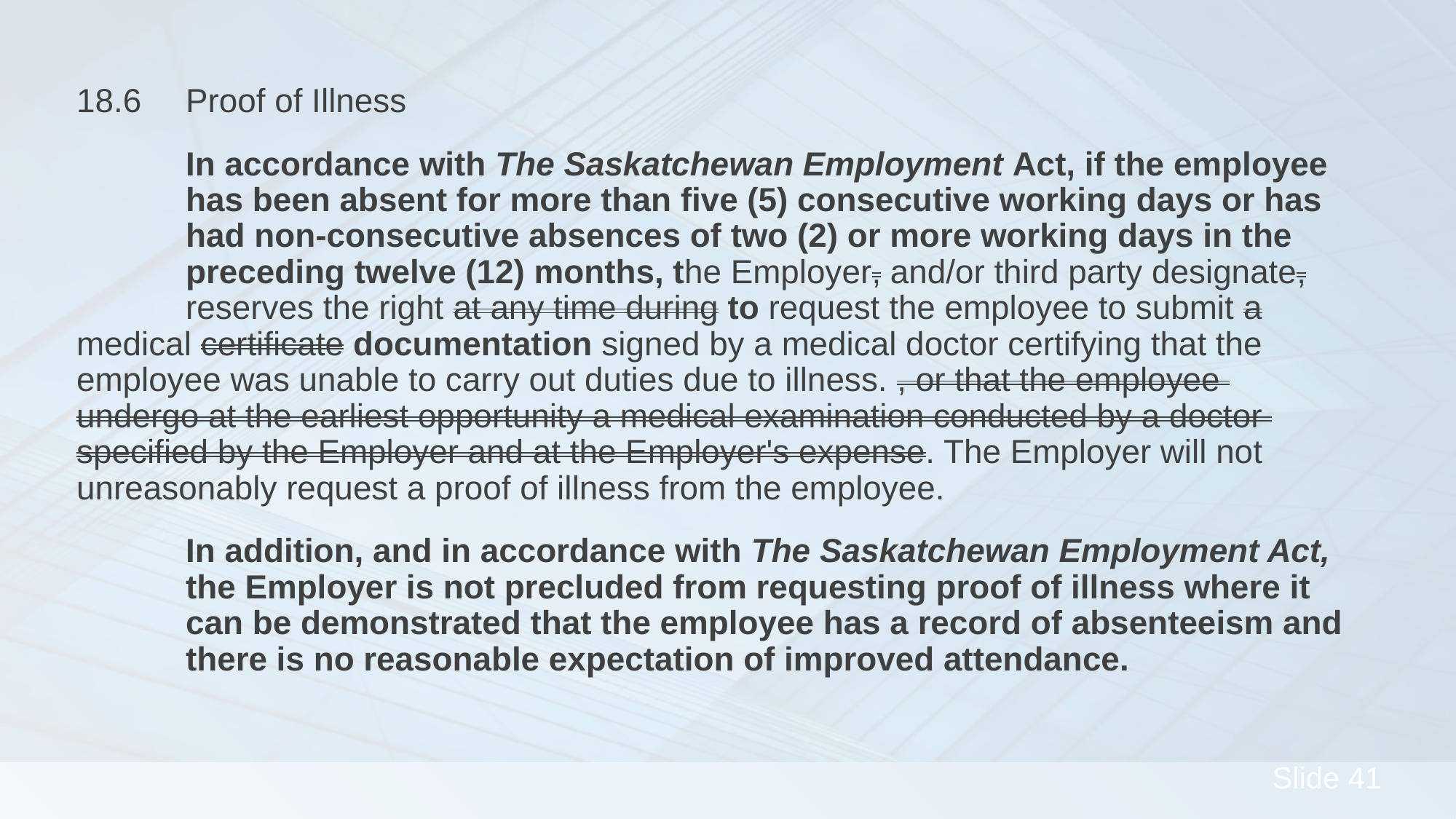

18.6 	Proof of Illness
	In accordance with The Saskatchewan Employment Act, if the employee 	has been absent for more than five (5) consecutive working days or has 	had non-consecutive absences of two (2) or more working days in the 	preceding twelve (12) months, the Employer, and/or third party designate, 	reserves the right at any time during to request the employee to submit a 	medical certificate documentation signed by a medical doctor certifying that the 	employee was unable to carry out duties due to illness. , or that the employee 	undergo at the earliest opportunity a medical examination conducted by a doctor 	specified by the Employer and at the Employer's expense. The Employer will not 	unreasonably request a proof of illness from the employee.
	In addition, and in accordance with The Saskatchewan Employment Act, 	the Employer is not precluded from requesting proof of illness where it 	can be demonstrated that the employee has a record of absenteeism and 	there is no reasonable expectation of improved attendance.
#
41